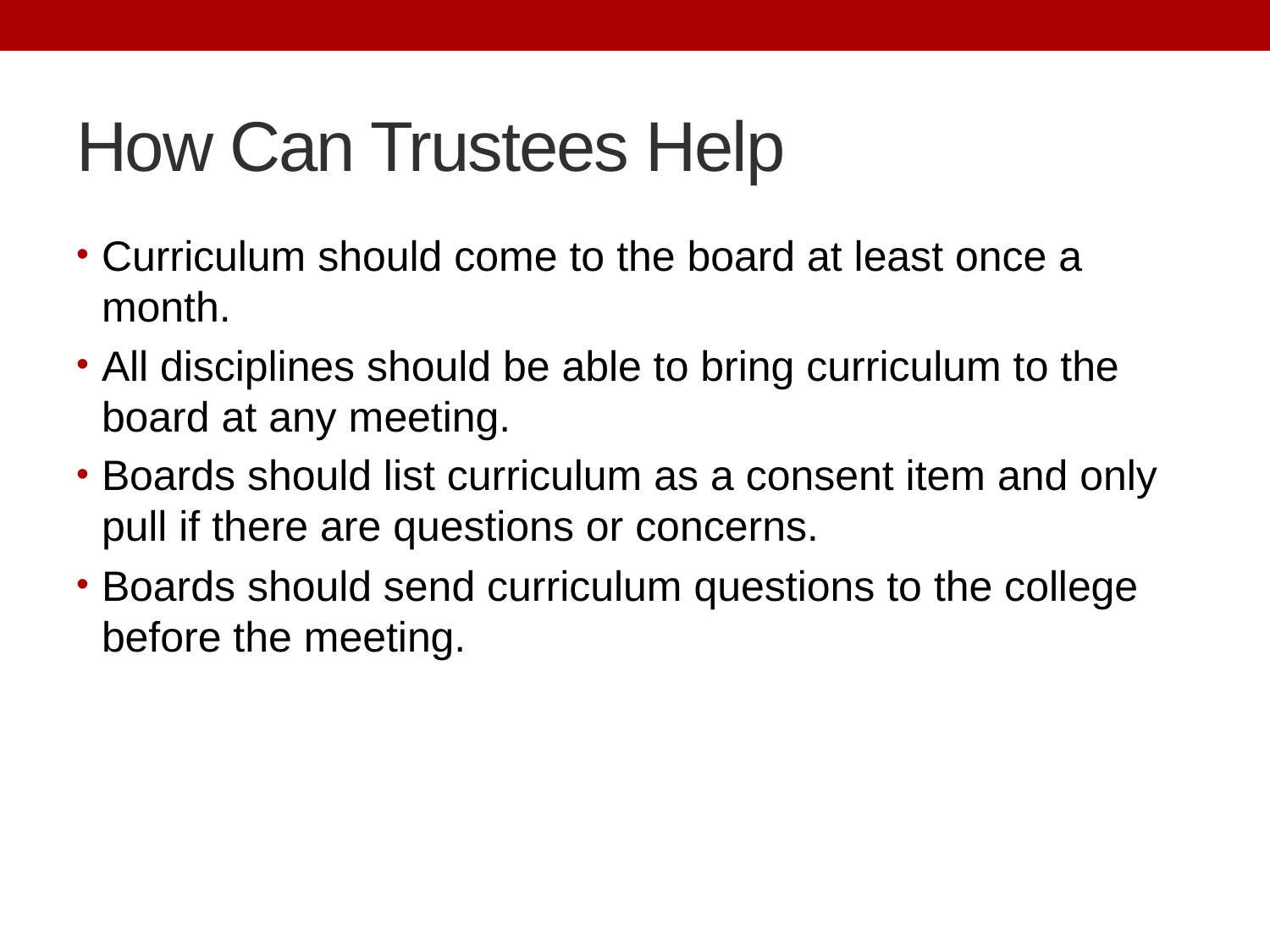

# How Can Trustees Help
Curriculum should come to the board at least once a month.
All disciplines should be able to bring curriculum to the board at any meeting.
Boards should list curriculum as a consent item and only pull if there are questions or concerns.
Boards should send curriculum questions to the college before the meeting.